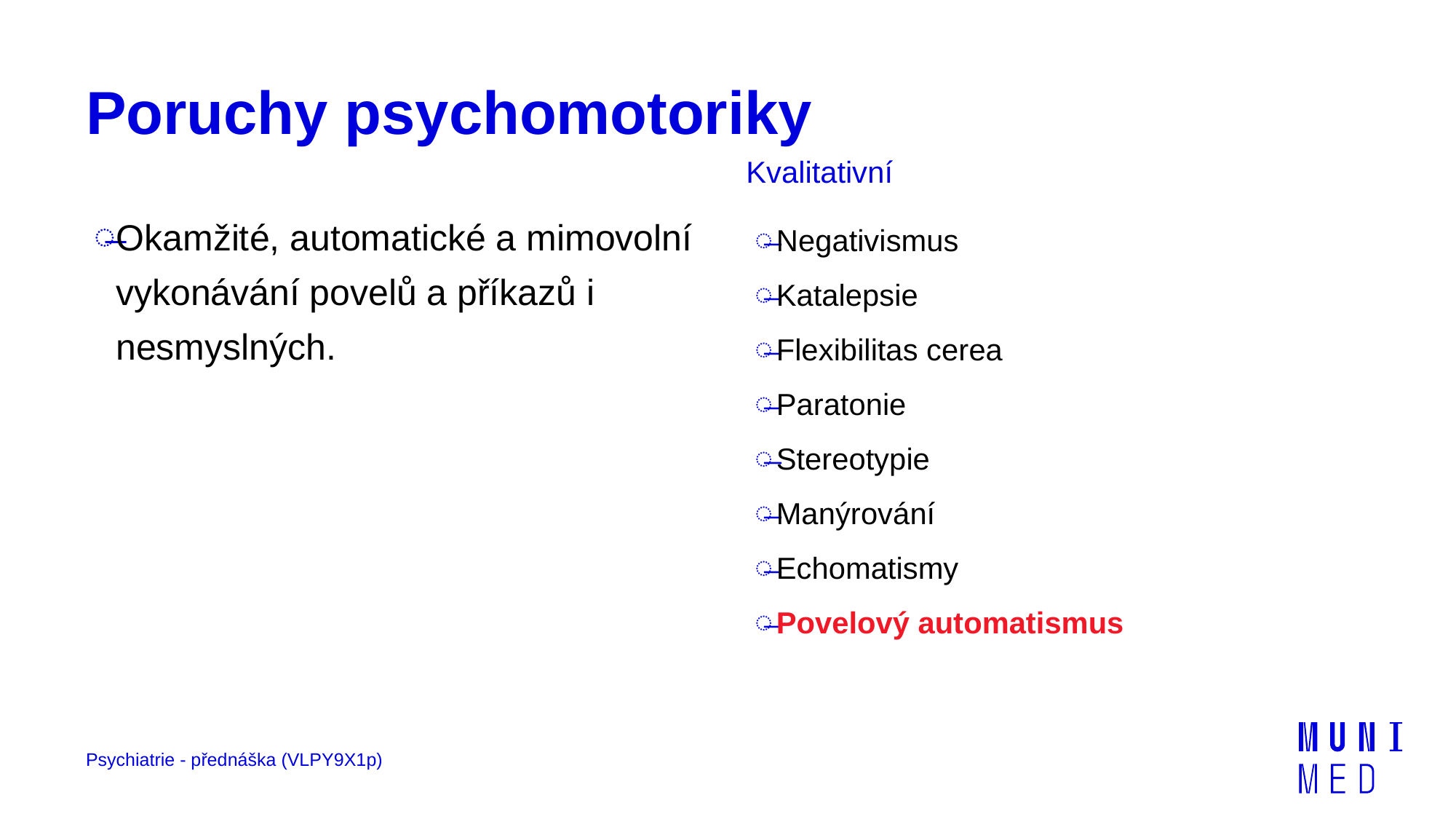

# Poruchy psychomotoriky
Kvalitativní

Okamžité, automatické a mimovolní vykonávání povelů a příkazů i nesmyslných.

Negativismus
Katalepsie
Flexibilitas cerea
Paratonie
Stereotypie
Manýrování
Echomatismy
Povelový automatismus

Psychiatrie - přednáška (VLPY9X1p)